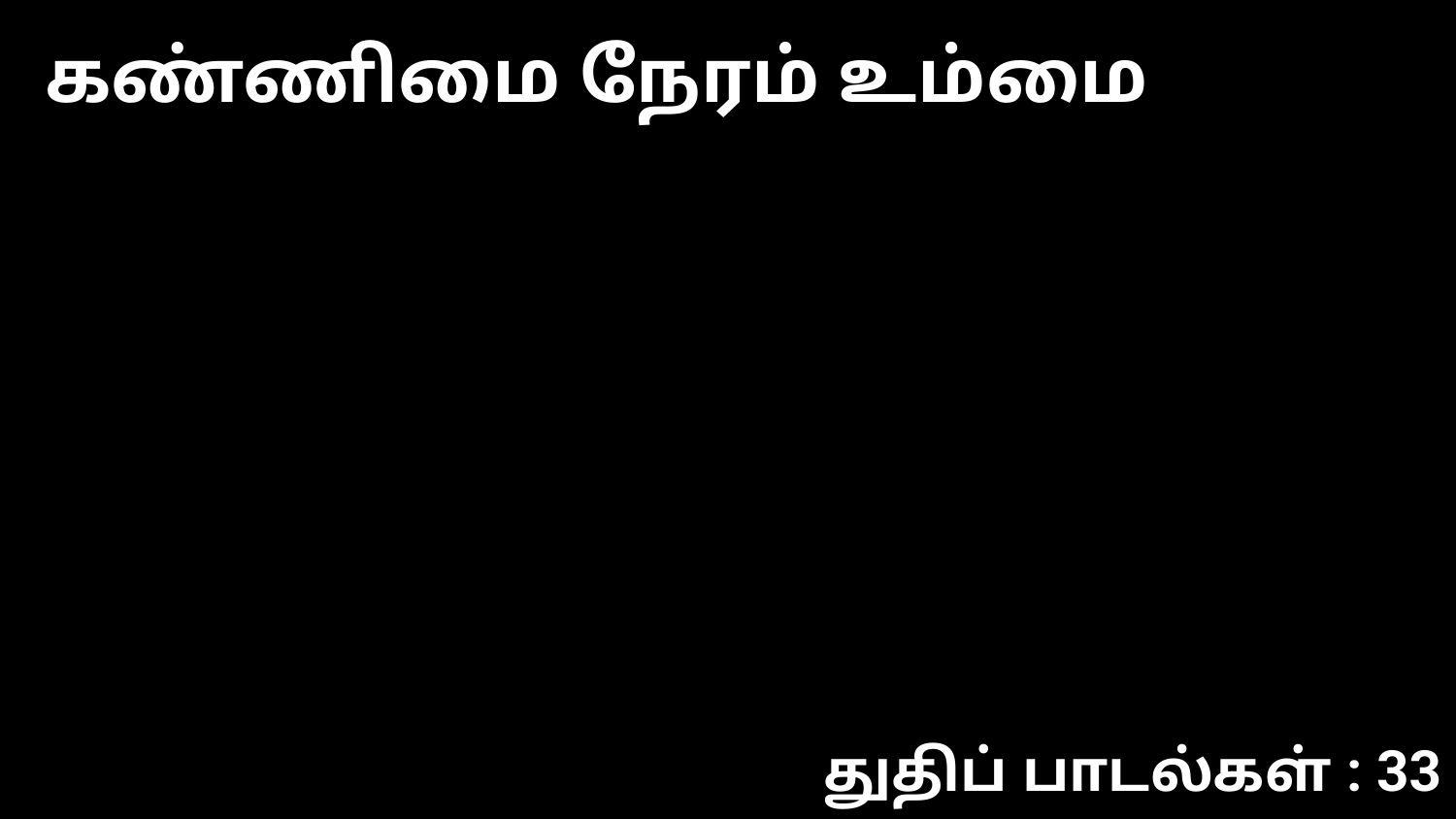

கண்ணிமை நேரம் உம்மை
துதிப் பாடல்கள் : 33